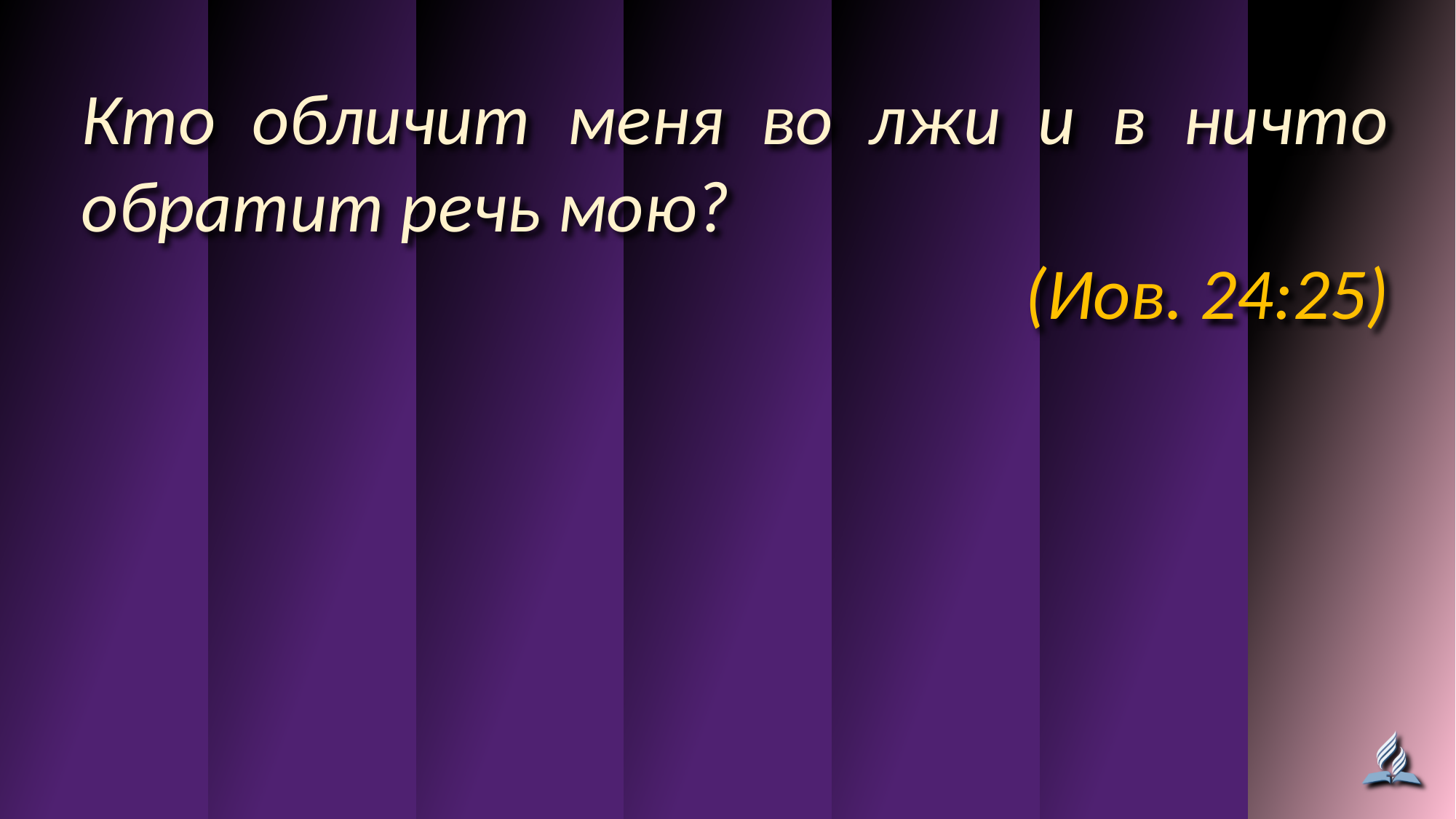

Кто обличит меня во лжи и в ничто обратит речь мою?
(Иов. 24:25)